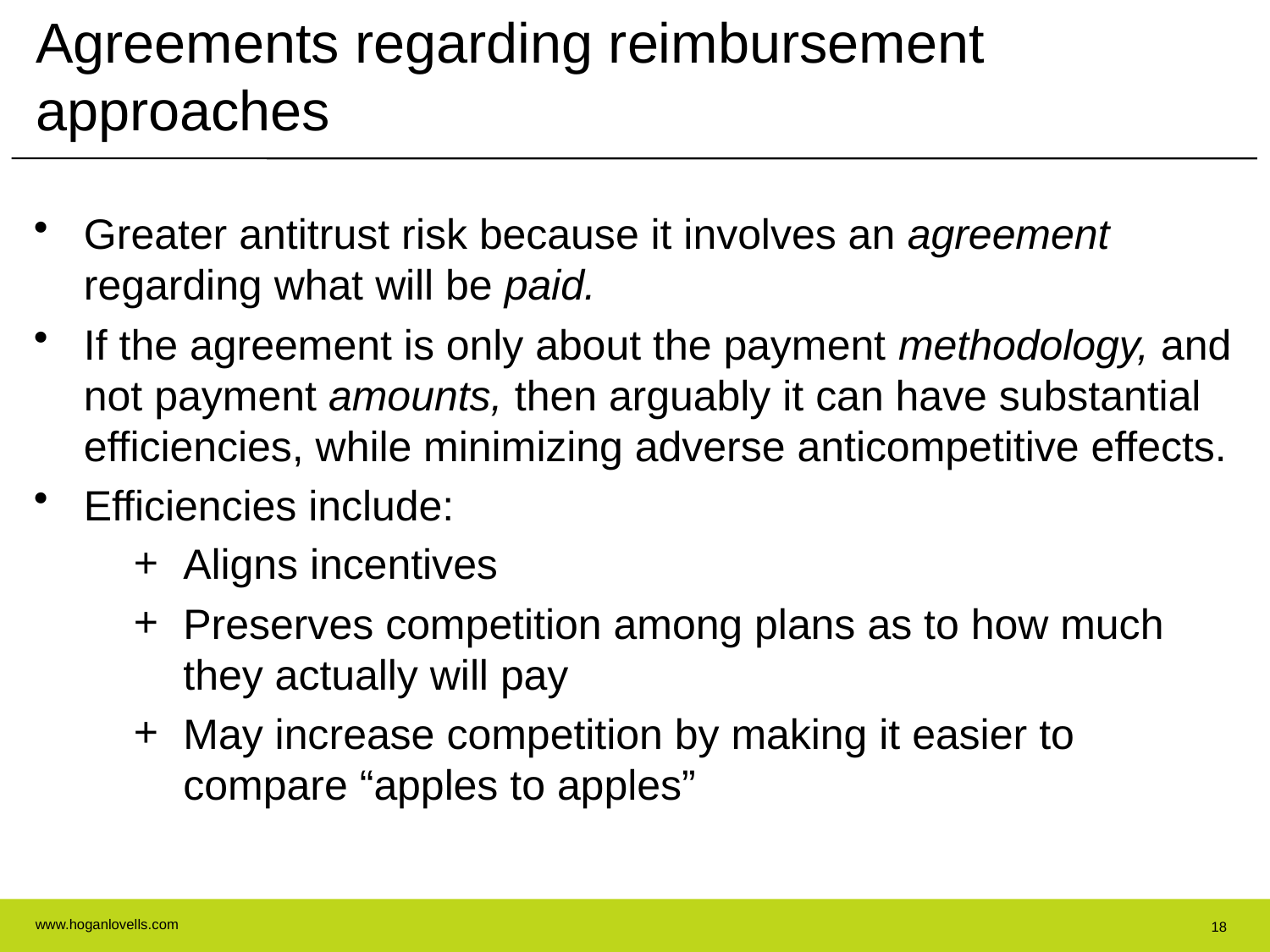

# Agreements regarding reimbursement approaches
Greater antitrust risk because it involves an agreement regarding what will be paid.
If the agreement is only about the payment methodology, and not payment amounts, then arguably it can have substantial efficiencies, while minimizing adverse anticompetitive effects.
Efficiencies include:
Aligns incentives
Preserves competition among plans as to how much they actually will pay
May increase competition by making it easier to compare “apples to apples”
18